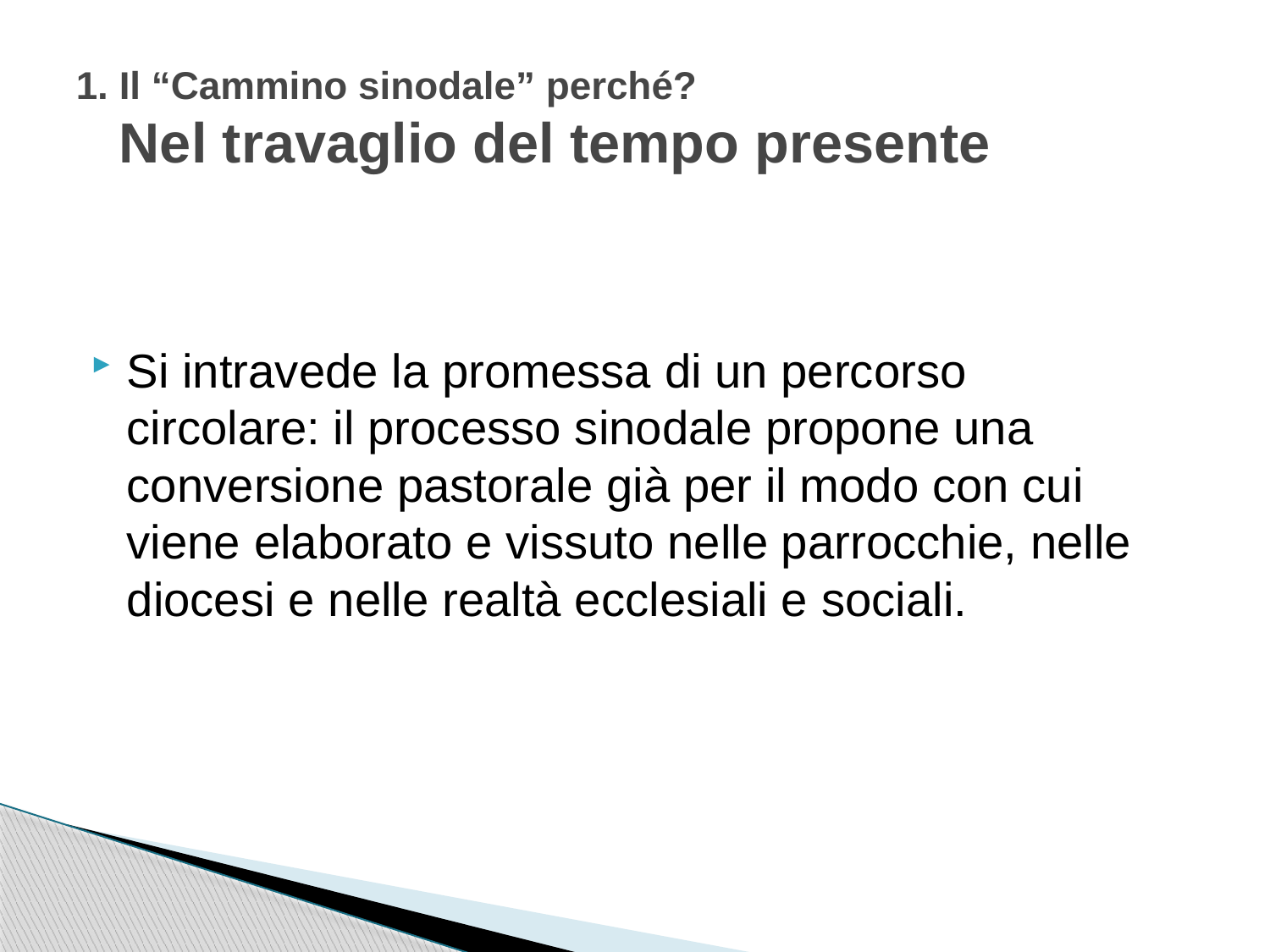

# 1. Il “Cammino sinodale” perché? Nel travaglio del tempo presente

Si intravede la promessa di un percorso circolare: il processo sinodale propone una conversione pastorale già per il modo con cui viene elaborato e vissuto nelle parrocchie, nelle diocesi e nelle realtà ecclesiali e sociali.